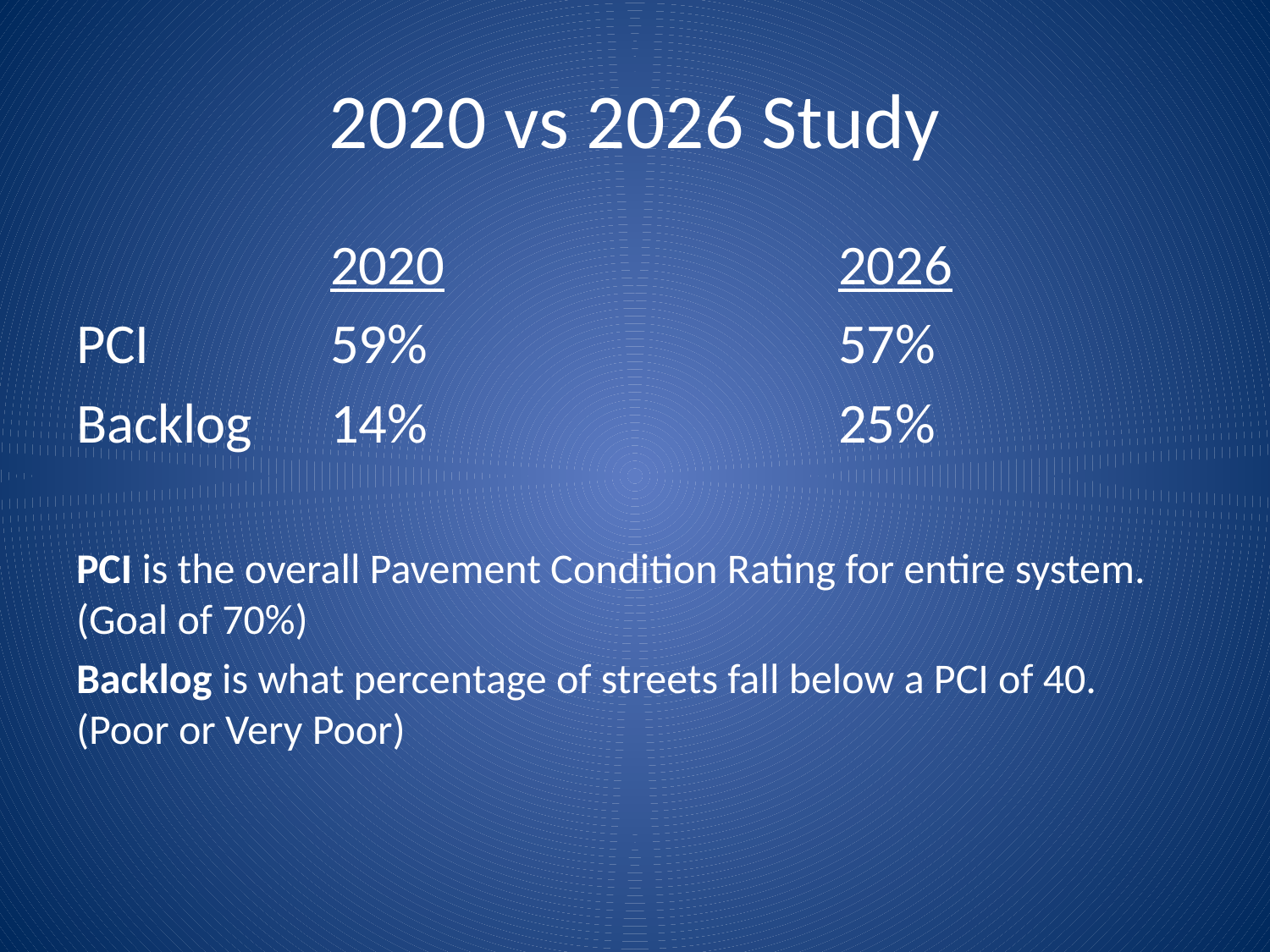

# 2020 vs 2026 Study
		2020				2026
PCI		59%				57%
Backlog	14%				25%

PCI is the overall Pavement Condition Rating for entire system.  (Goal of 70%)
Backlog is what percentage of streets fall below a PCI of 40. (Poor or Very Poor)